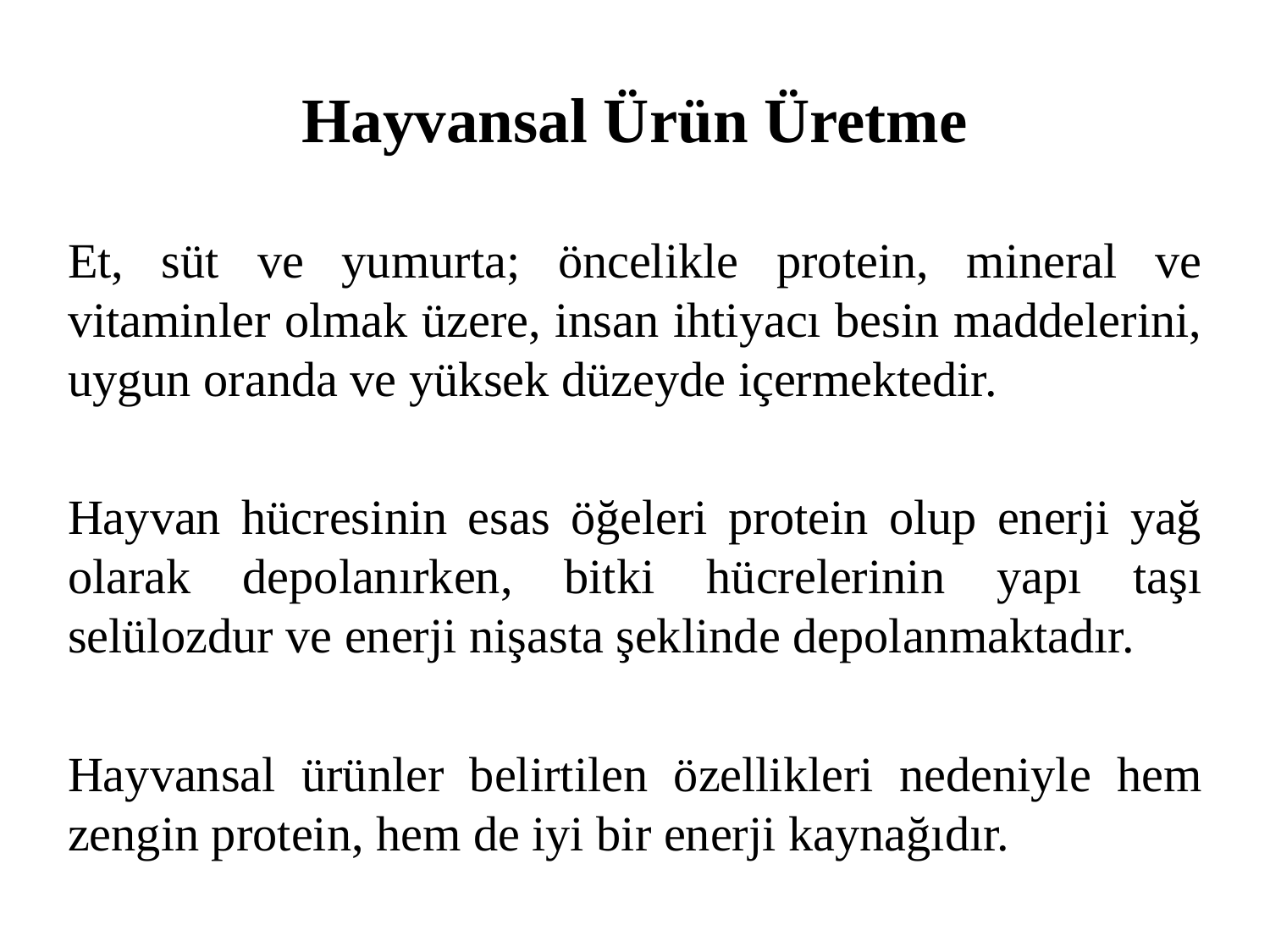

# Hayvansal Ürün Üretme
Et, süt ve yumurta; öncelikle protein, mineral ve vitaminler olmak üzere, insan ihtiyacı besin maddelerini, uygun oranda ve yüksek düzeyde içermektedir.

Hayvan hücresinin esas öğeleri protein olup enerji yağ olarak depolanırken, bitki hücrelerinin yapı taşı selülozdur ve enerji nişasta şeklinde depolanmaktadır.

Hayvansal ürünler belirtilen özellikleri nedeniyle hem zengin protein, hem de iyi bir enerji kaynağıdır.